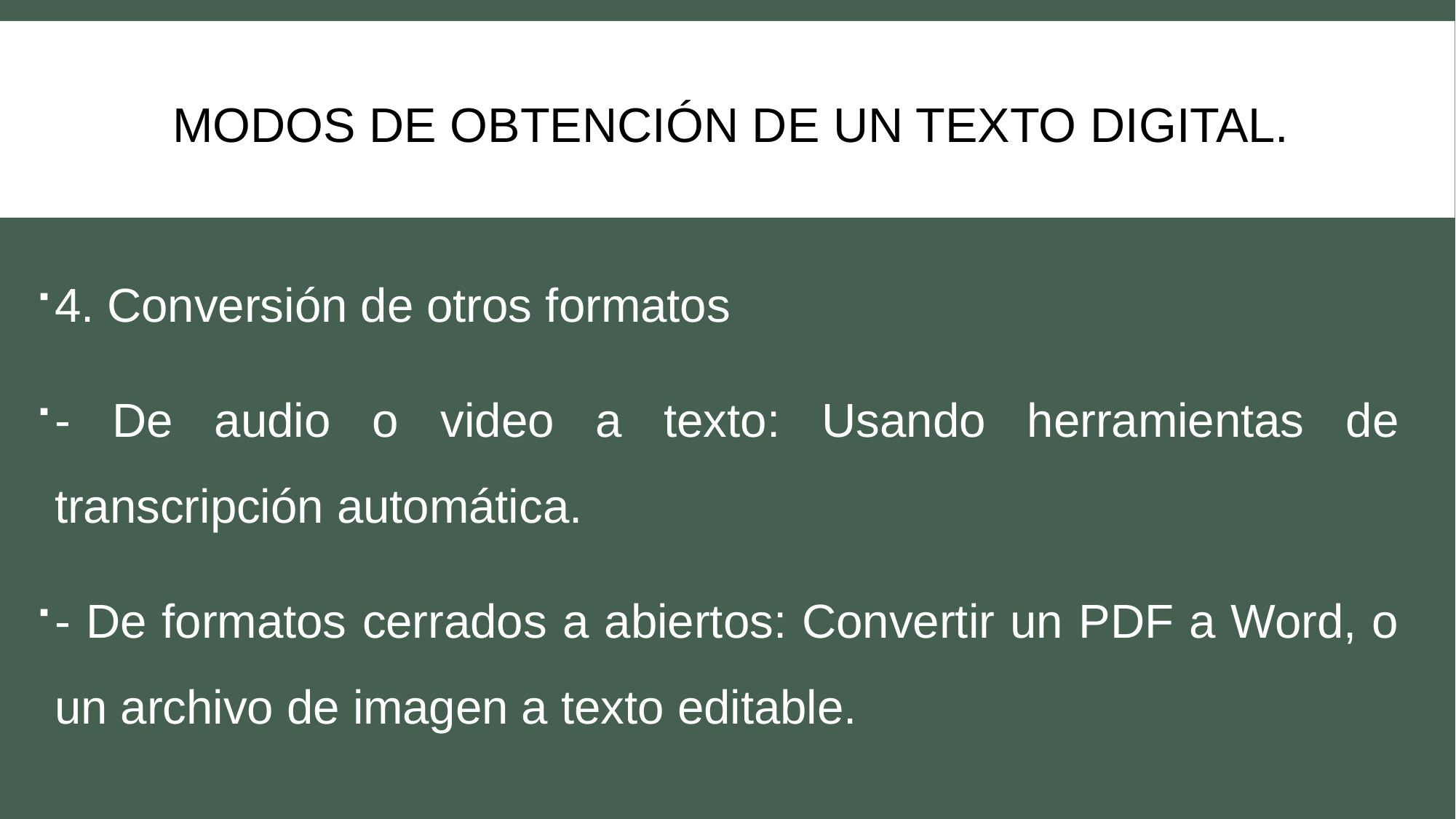

Modos de obtención de un texto digital.
4. Conversión de otros formatos
- De audio o video a texto: Usando herramientas de transcripción automática.
- De formatos cerrados a abiertos: Convertir un PDF a Word, o un archivo de imagen a texto editable.